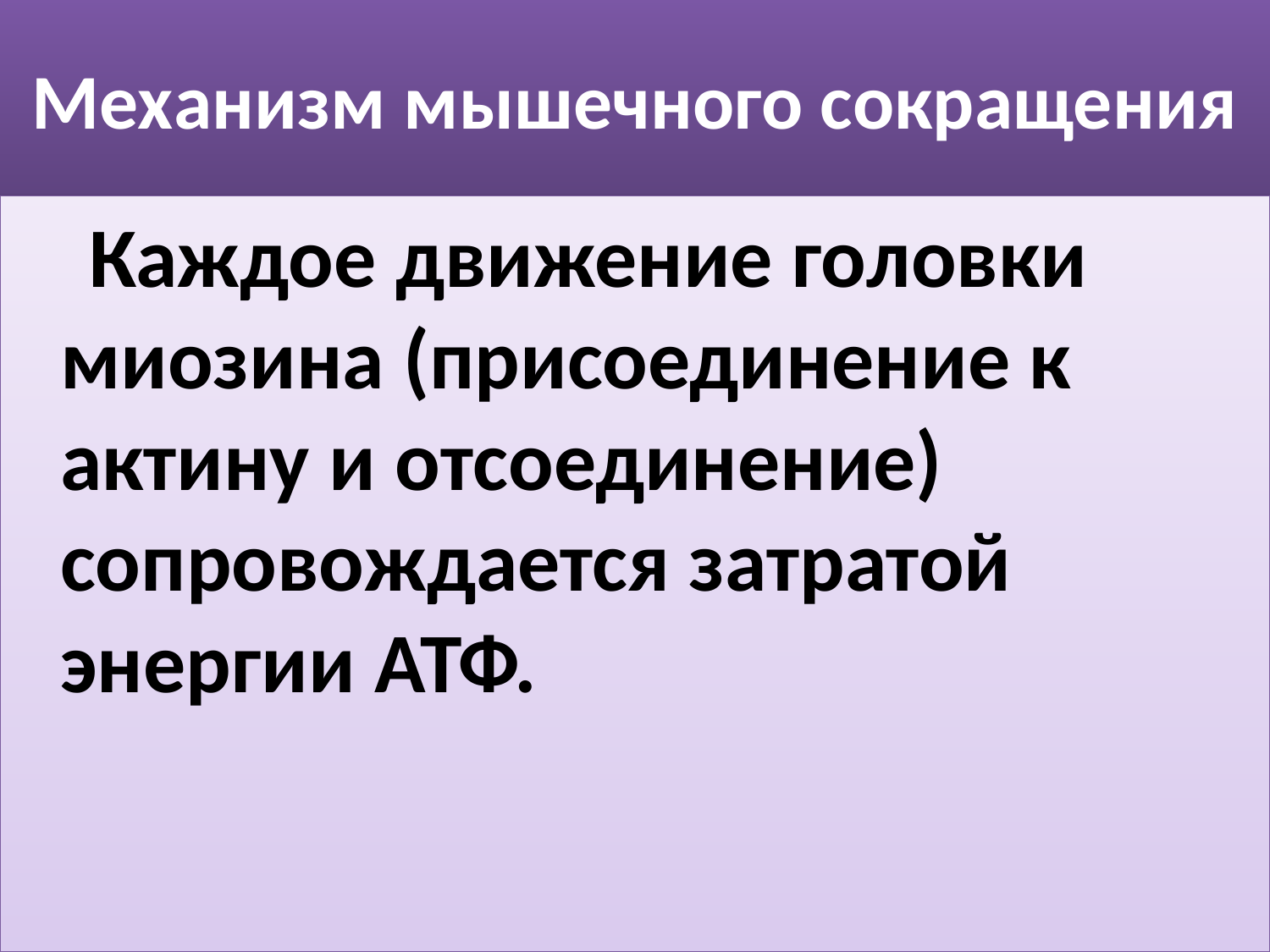

# Механизм мышечного сокращения
    Каждое движение головки миозина (присоединение к актину и отсоединение) сопровождается затратой энергии АТФ.